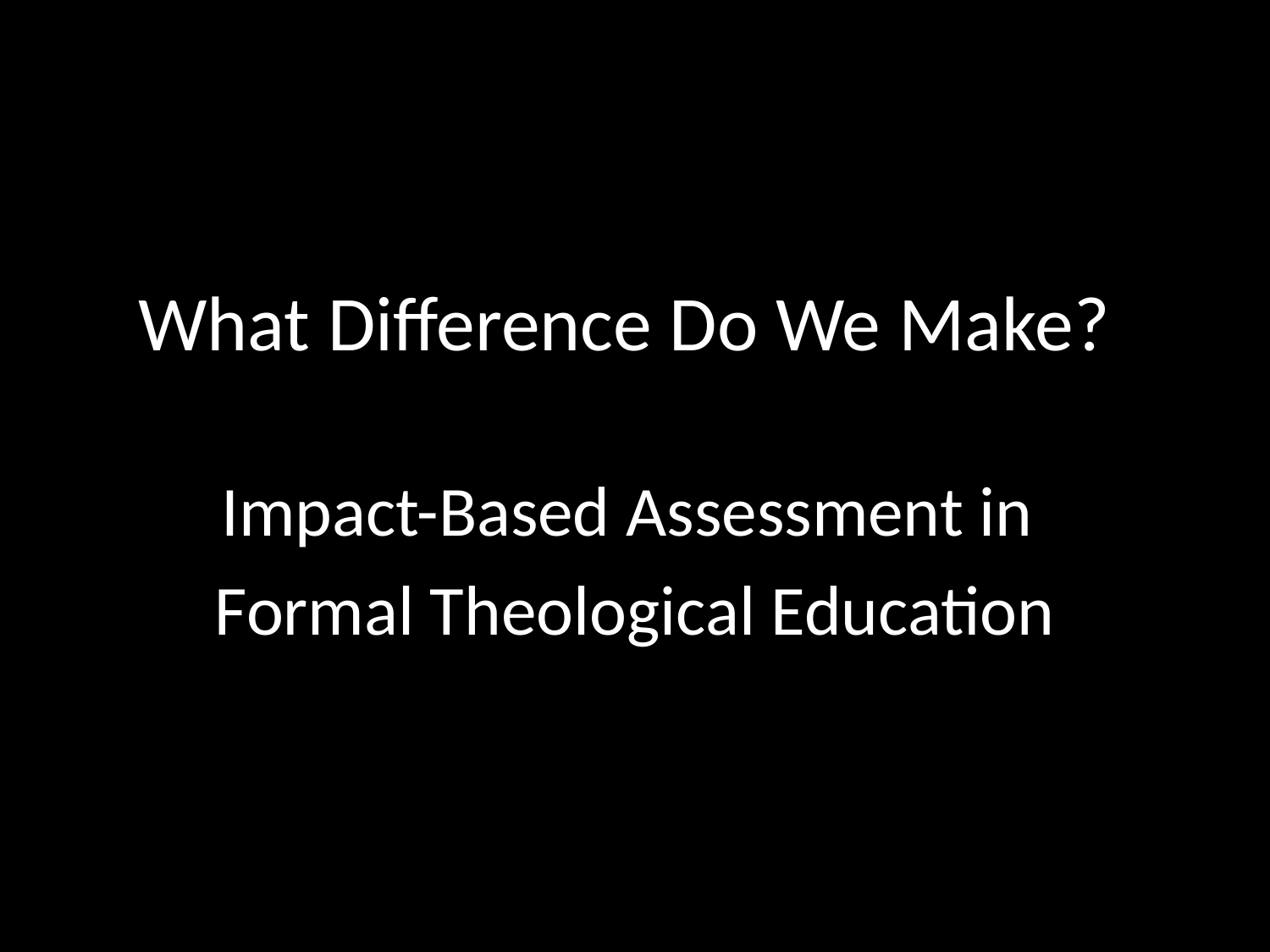

# What Difference Do We Make?:
Impact-Based Assessment in
Formal Theological Education